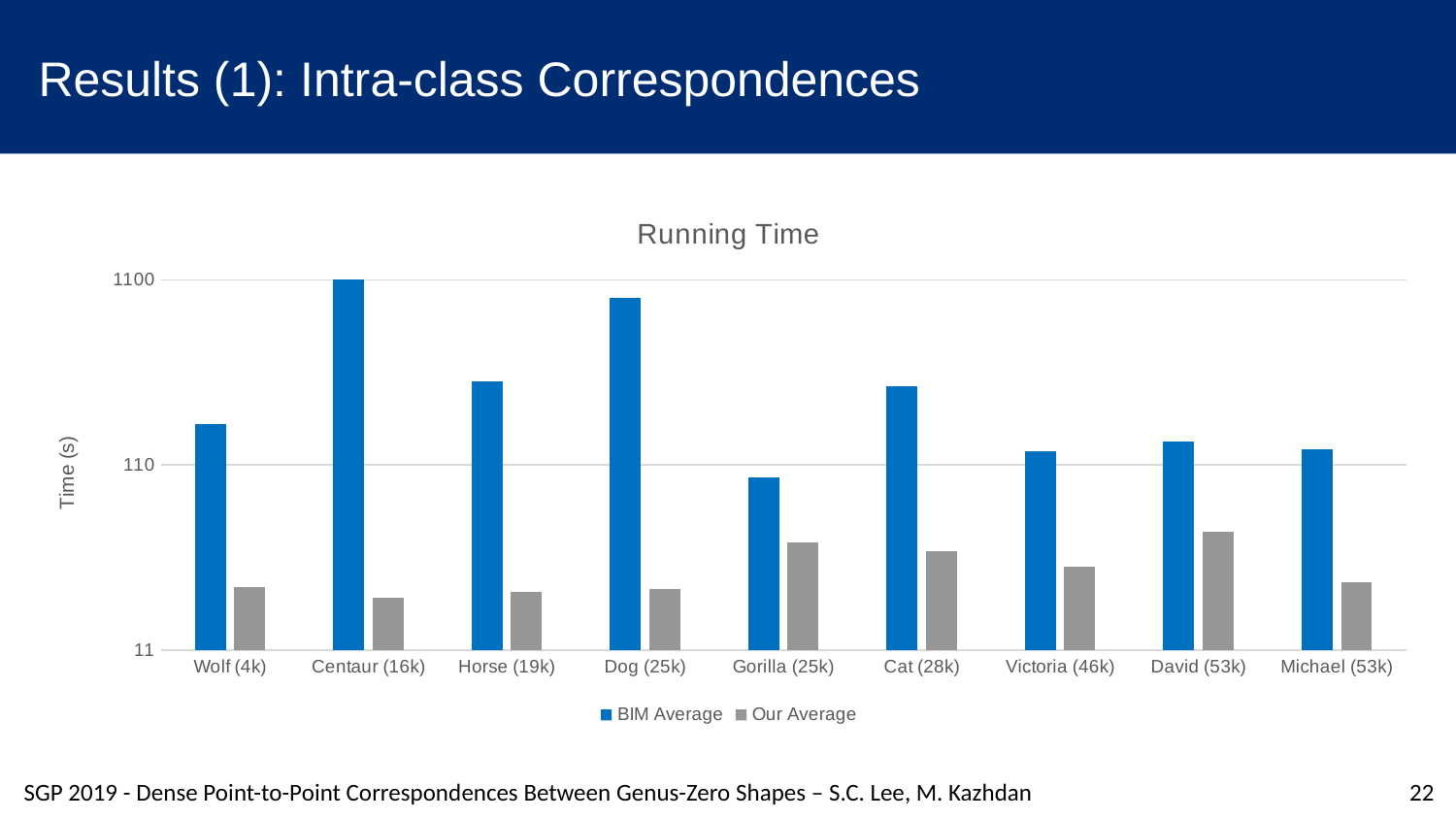

# Results (1): Intra-class Correspondences

### Chart: Running Time

| Category |  |  |
|---|---|---|
| Wolf (4k) | 183.98733333333334 | 24.105 |
| Centaur (16k) | 1128.8374666666666 | 21.056 |
| Horse (19k) | 310.8760357142857 | 22.69892857142857 |
| Dog (25k) | 882.7754166666668 | 23.5316 |
| Gorilla (25k) | 93.74683333333333 | 42.211666666666666 |
| Cat (28k) | 293.5005636363637 | 37.595 |
| Victoria (46k) | 130.42256060606064 | 30.90454545454546 |
| David (53k) | 148.17614285714282 | 48.163333333333334 |
| Michael (53k) | 133.37635789473697 | 25.62473684210526 |
SGP 2019 - Dense Point-to-Point Correspondences Between Genus-Zero Shapes – S.C. Lee, M. Kazhdan